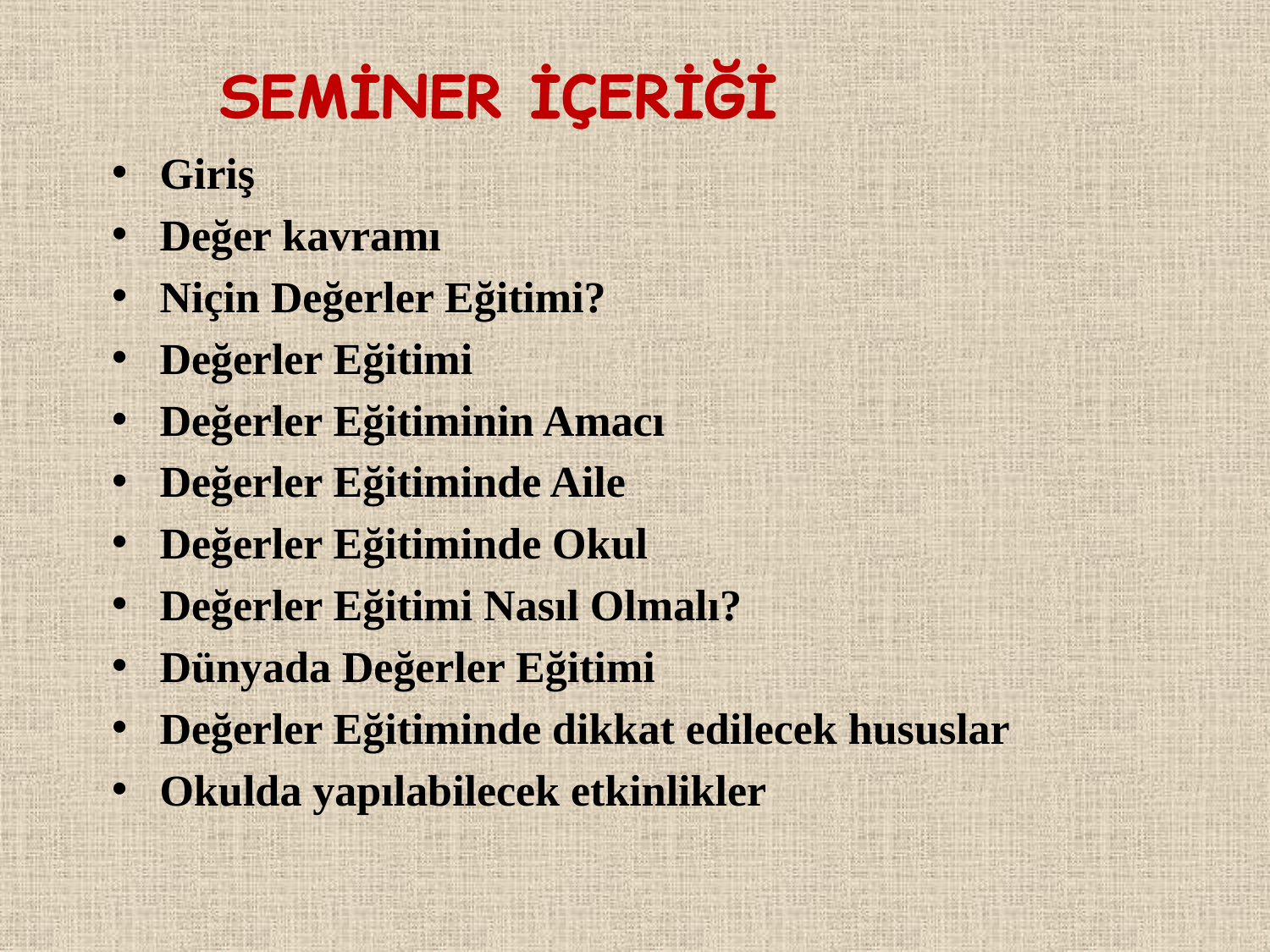

# SEMİNER İÇERİĞİ
Giriş
Değer kavramı
Niçin Değerler Eğitimi?
Değerler Eğitimi
Değerler Eğitiminin Amacı
Değerler Eğitiminde Aile
Değerler Eğitiminde Okul
Değerler Eğitimi Nasıl Olmalı?
Dünyada Değerler Eğitimi
Değerler Eğitiminde dikkat edilecek hususlar
Okulda yapılabilecek etkinlikler